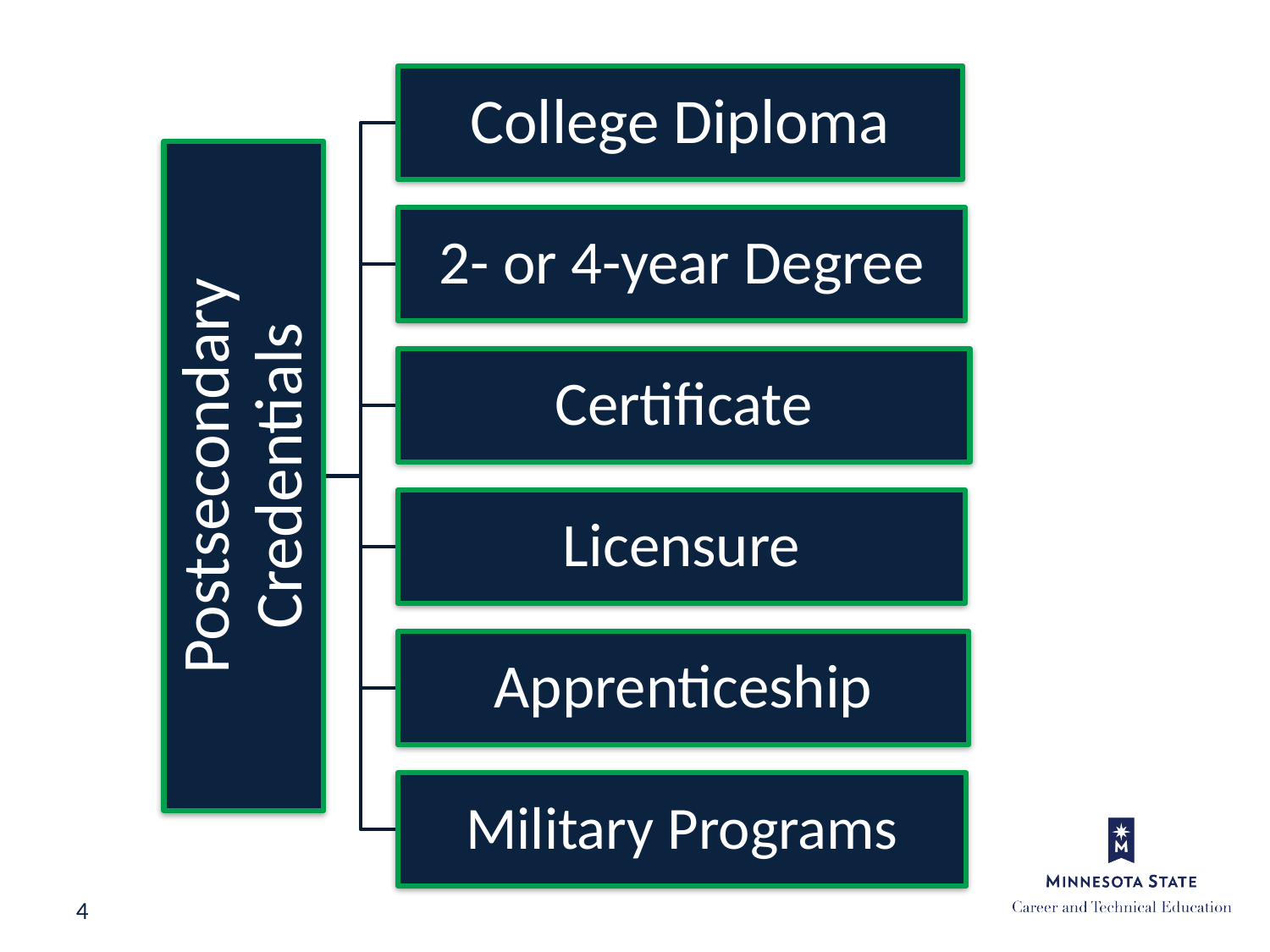

Postsecondary Credentials
College Diploma
2- or 4-year Degree
Certificate
Licensure
Apprenticeship
Military Programs